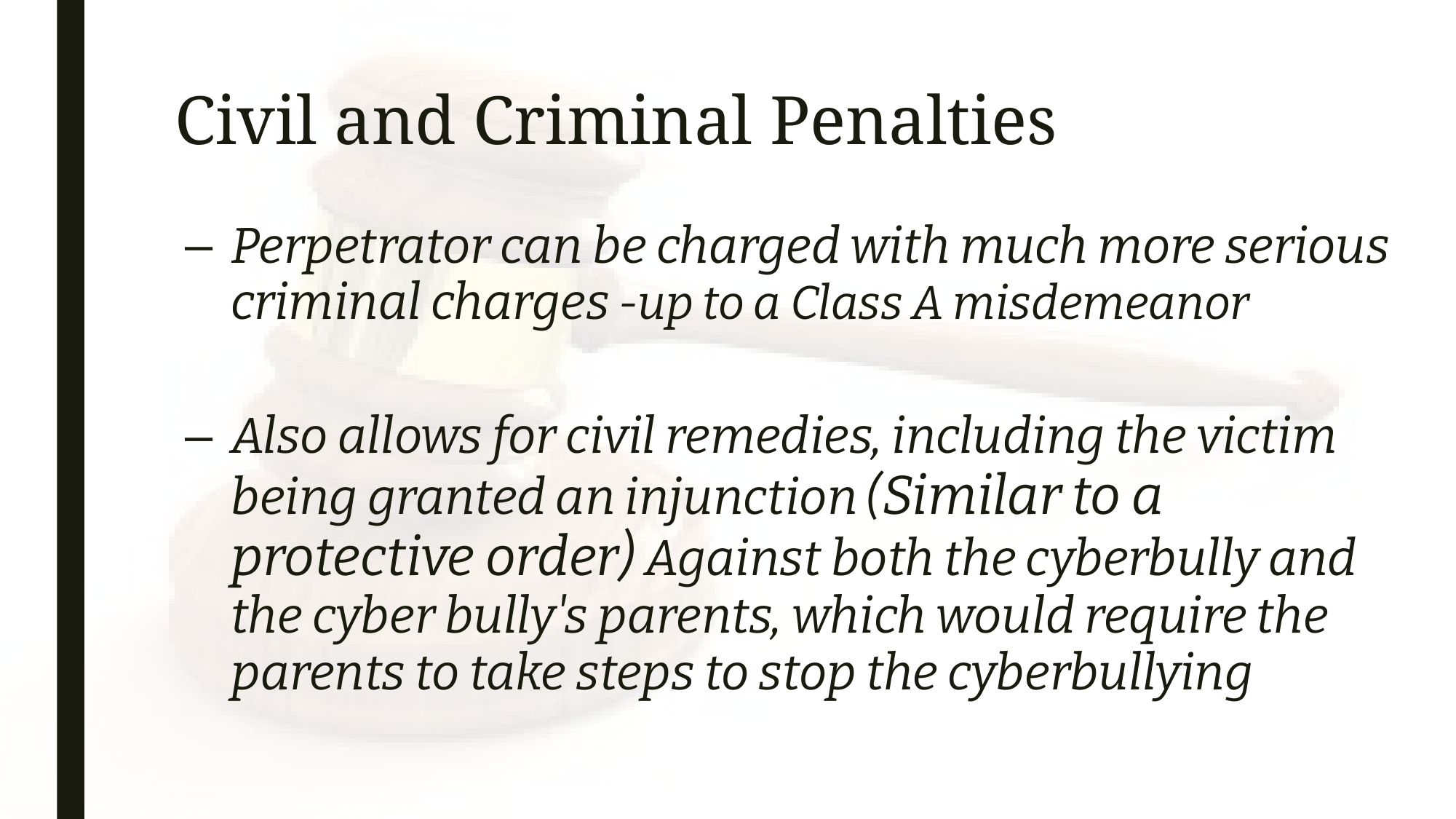

# Civil and Criminal Penalties

Perpetrator can be charged with much more serious criminal charges -up to a Class A misdemeanor

Also allows for civil remedies, including the victim being granted an injunction (Similar to a protective order) Against both the cyberbully and the cyber bully's parents, which would require the parents to take steps to stop the cyberbullying